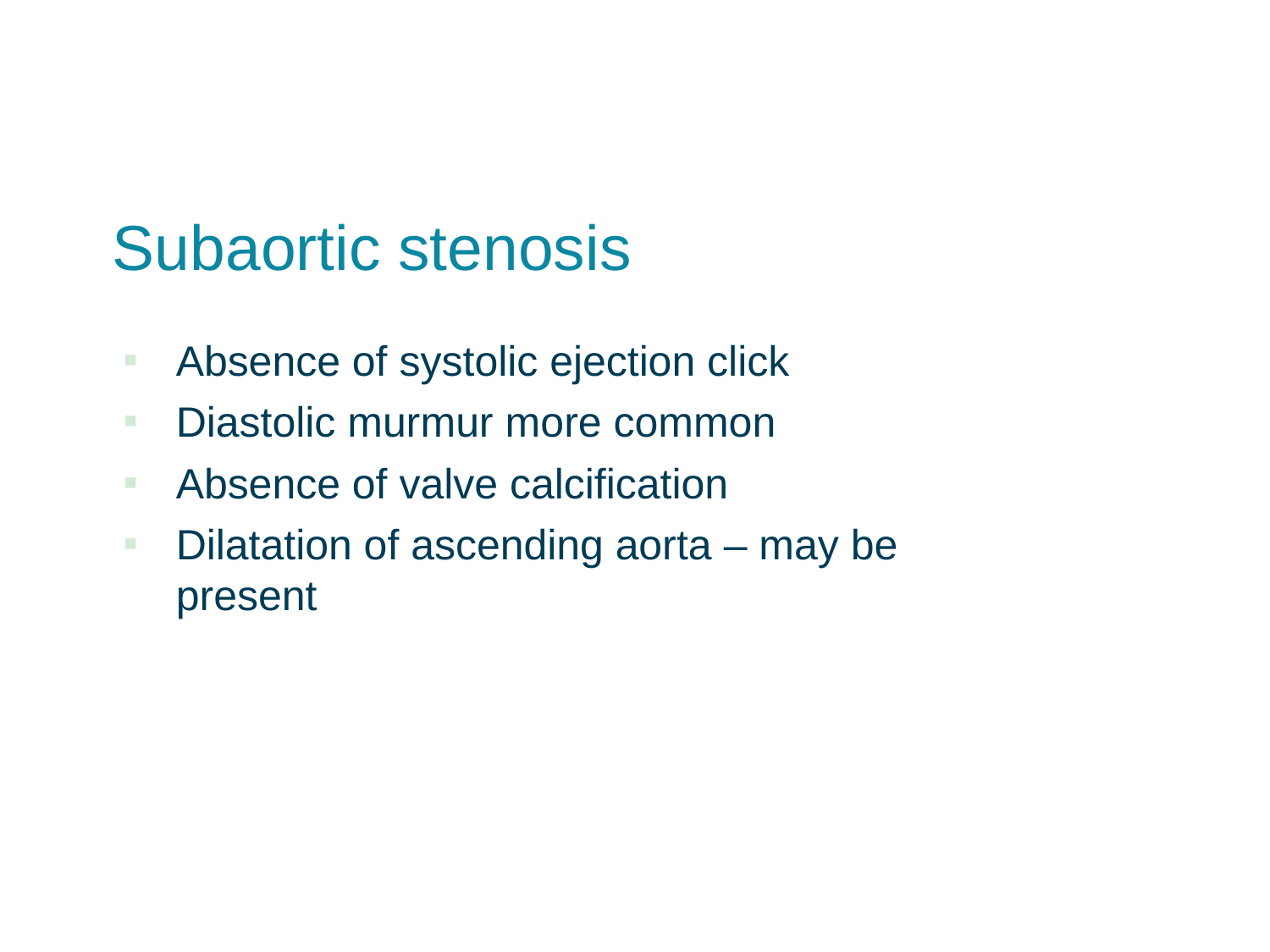

# Subaortic stenosis
Absence of systolic ejection click
Diastolic murmur more common
Absence of valve calcification
Dilatation of ascending aorta – may be present